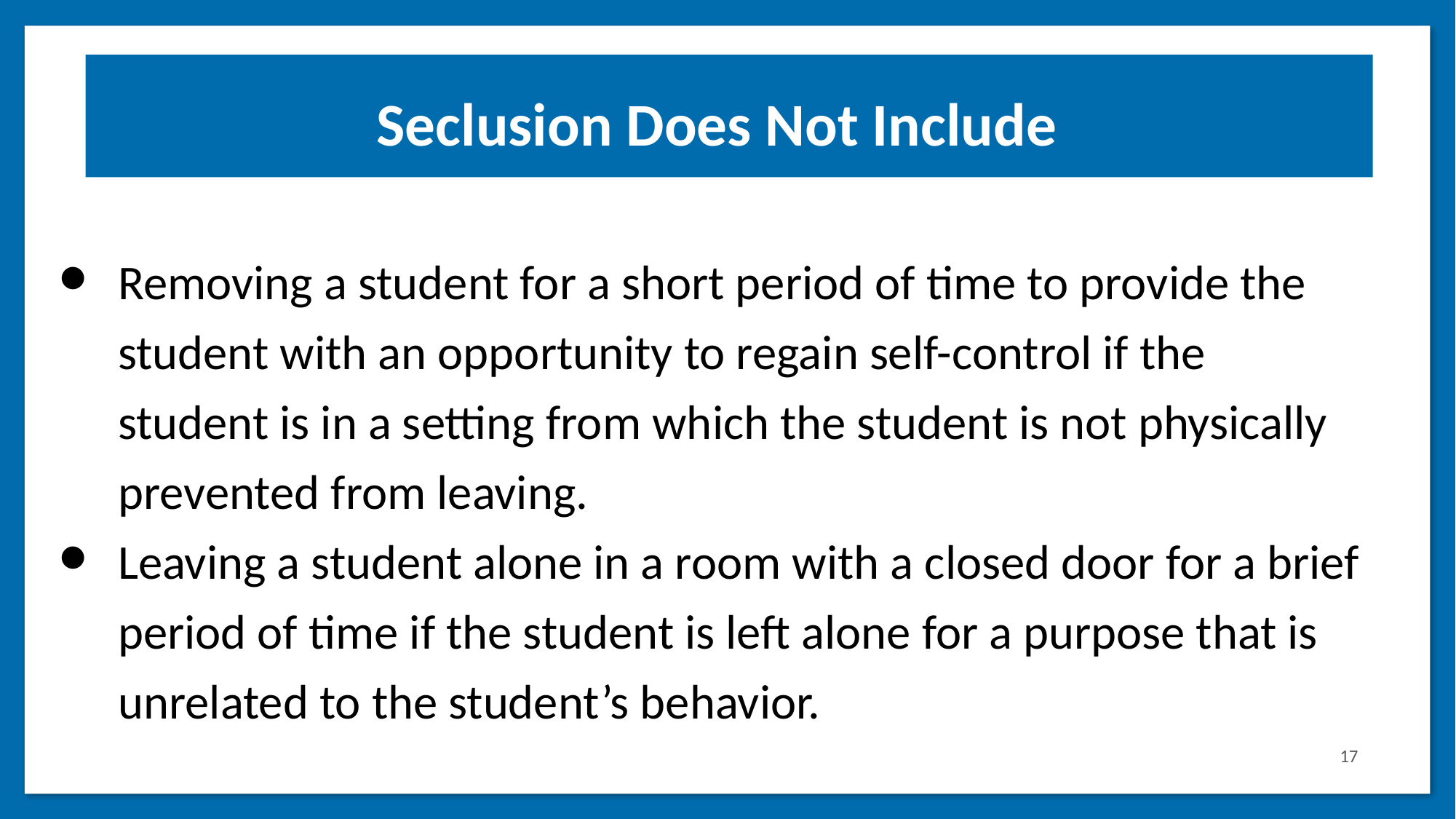

Seclusion Does Not Include
Removing a student for a short period of time to provide the student with an opportunity to regain self-control if the student is in a setting from which the student is not physically prevented from leaving.
Leaving a student alone in a room with a closed door for a brief period of time if the student is left alone for a purpose that is unrelated to the student’s behavior.
17